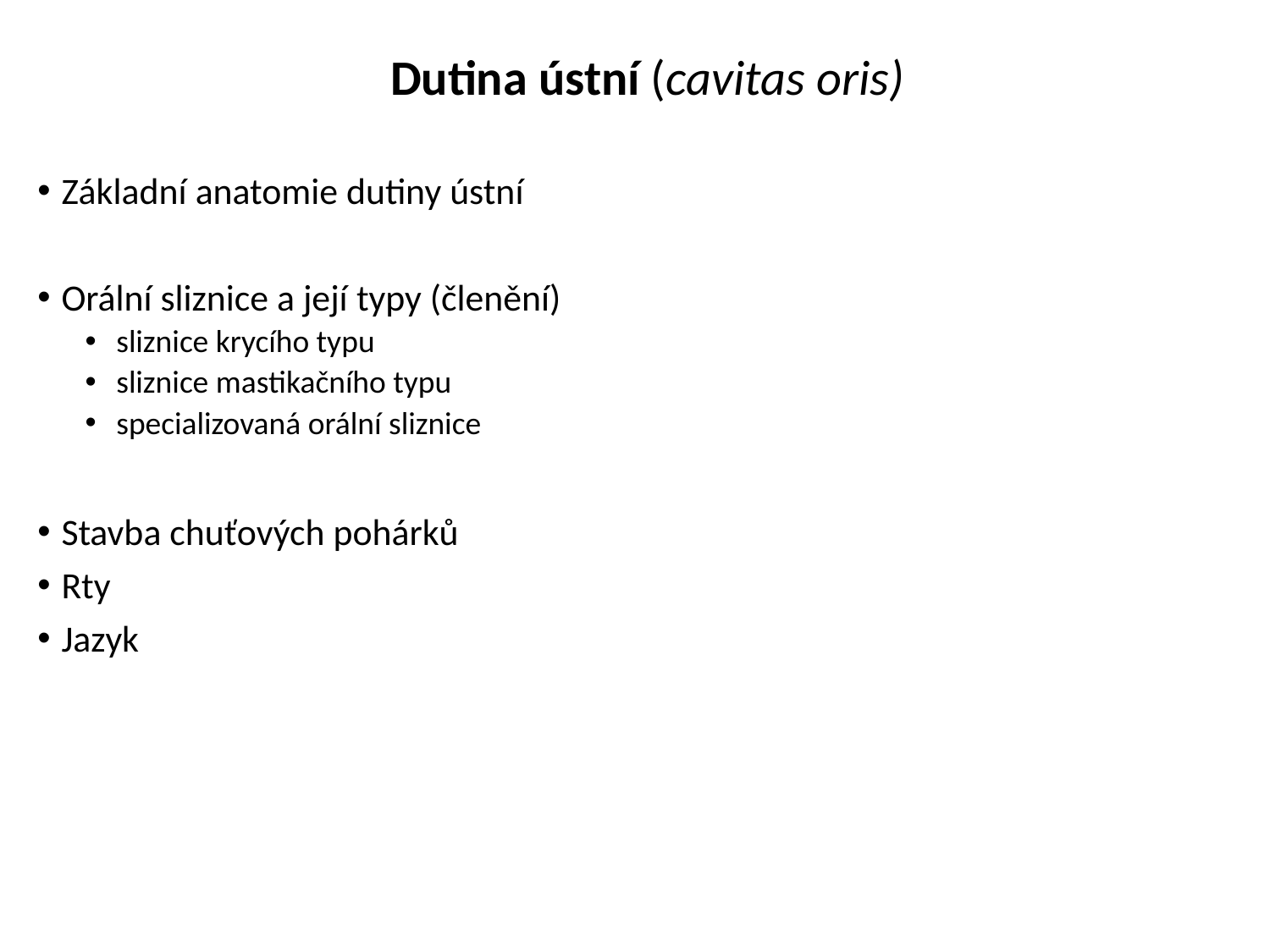

Dutina ústní (cavitas oris)

Základní anatomie dutiny ústní

Orální sliznice a její typy (členění)
 sliznice krycího typu
 sliznice mastikačního typu
 specializovaná orální sliznice

Stavba chuťových pohárků
Rty
Jazyk